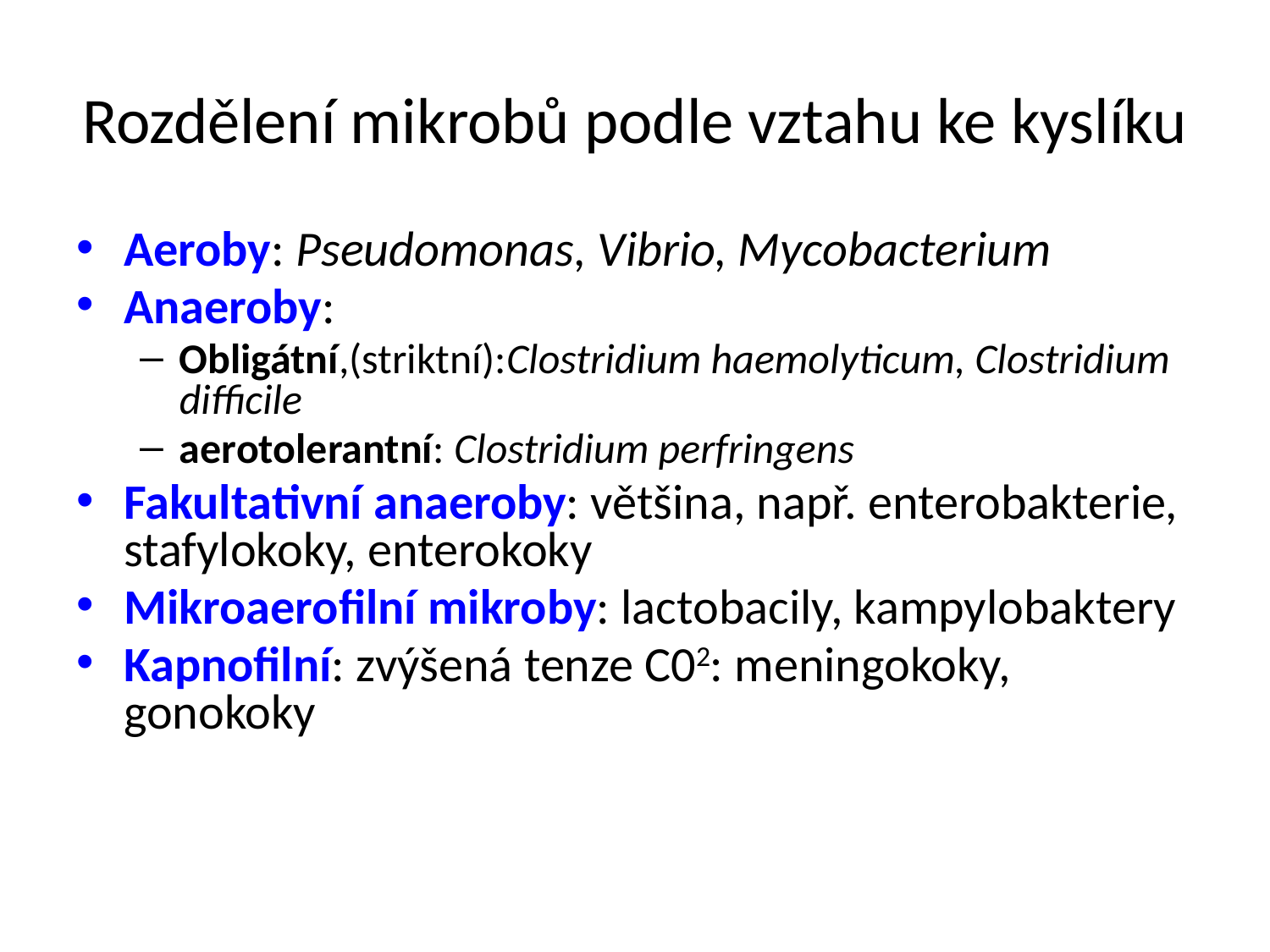

# Rozdělení mikrobů podle vztahu ke kyslíku
Aeroby: Pseudomonas, Vibrio, Mycobacterium
Anaeroby:
Obligátní,(striktní):Clostridium haemolyticum, Clostridium difficile
aerotolerantní: Clostridium perfringens
Fakultativní anaeroby: většina, např. enterobakterie, stafylokoky, enterokoky
Mikroaerofilní mikroby: lactobacily, kampylobaktery
Kapnofilní: zvýšená tenze C02: meningokoky, gonokoky